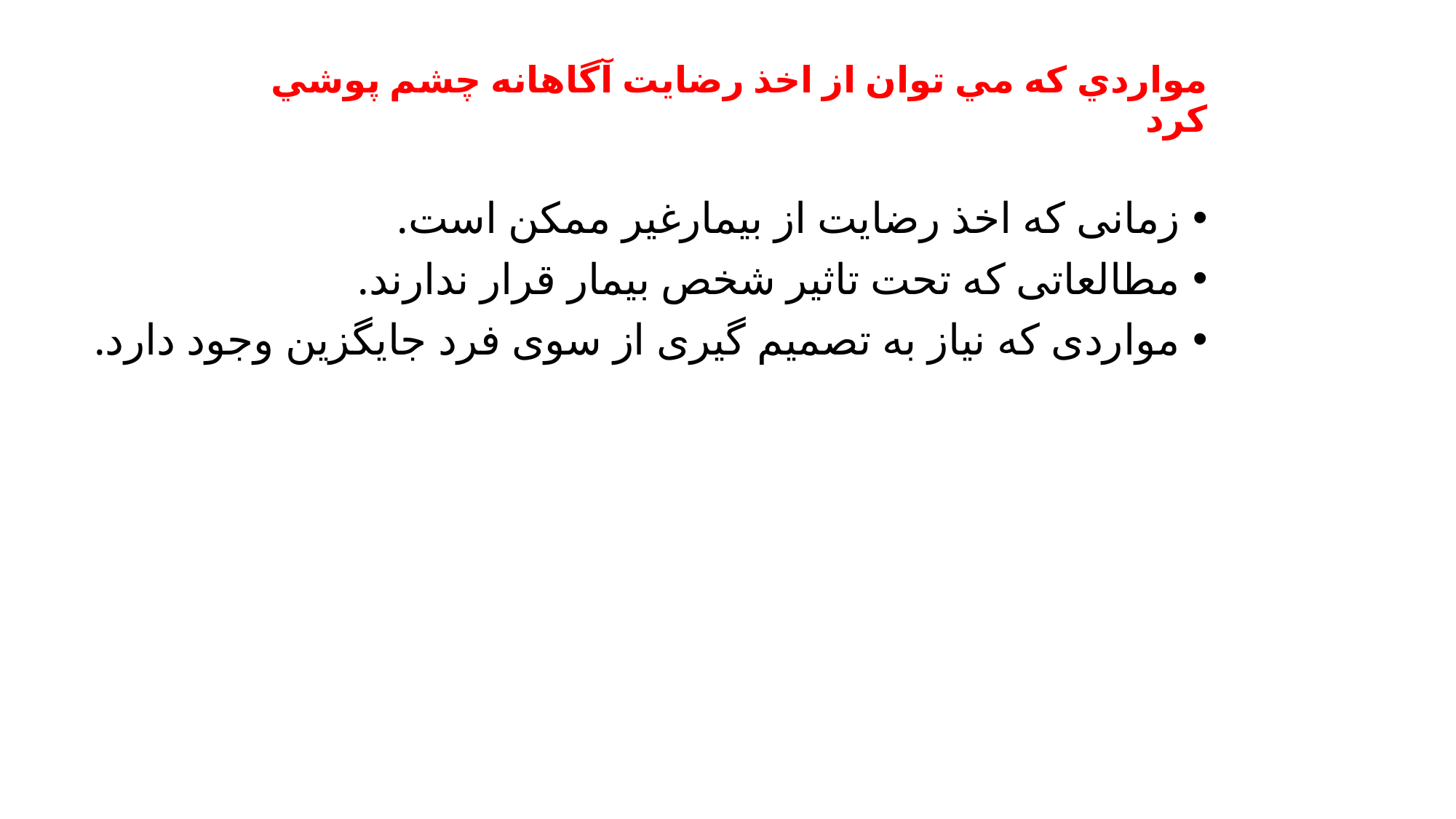

# مواردي كه مي توان از اخذ رضايت آگاهانه چشم پوشي كرد
زمانی که اخذ رضایت از بیمارغیر ممکن است.
مطالعاتی که تحت تاثیر شخص بیمار قرار ندارند.
مواردی که نیاز به تصمیم گیری از سوی فرد جایگزین وجود دارد.